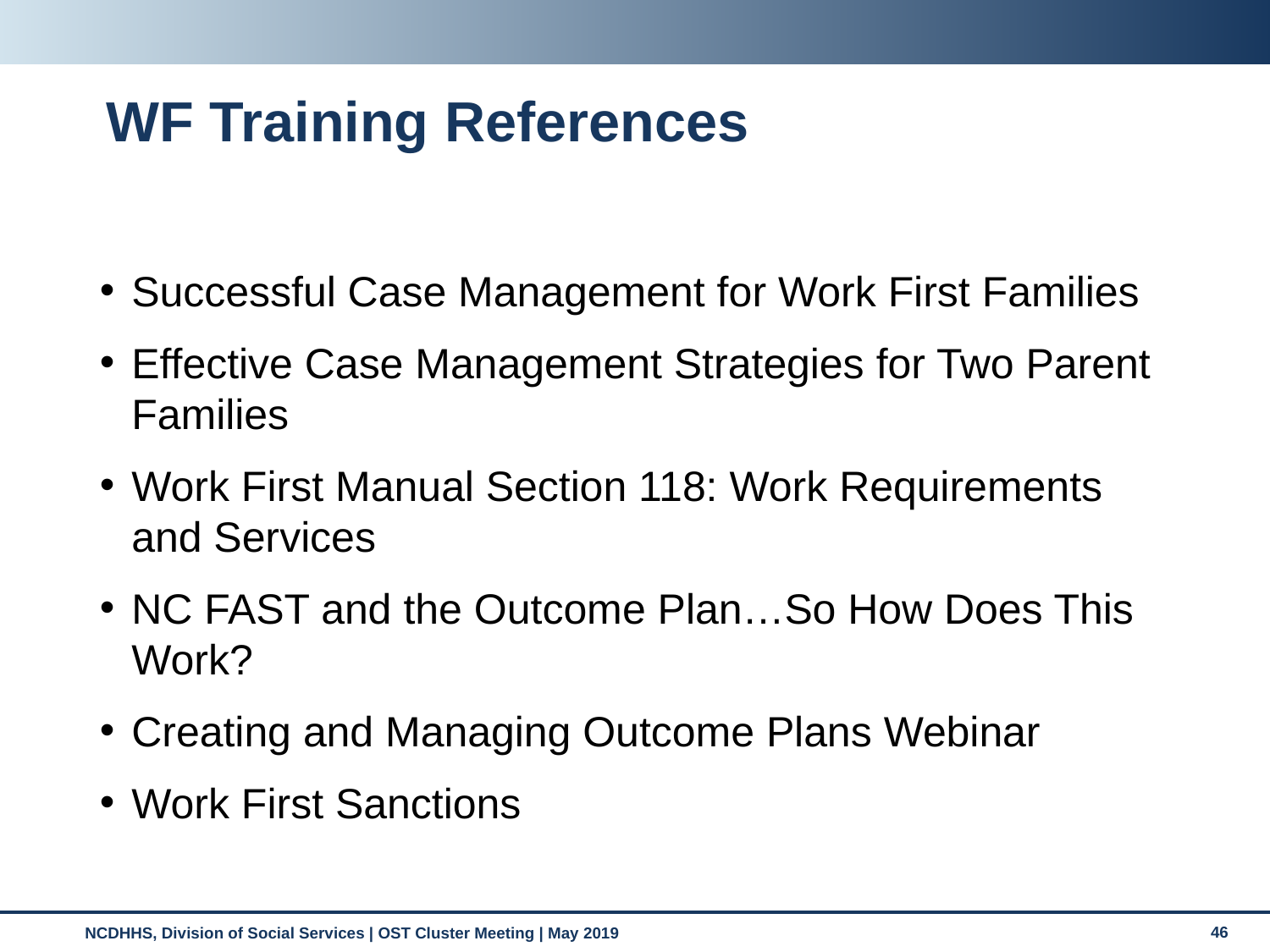

# WF Training References
Successful Case Management for Work First Families
Effective Case Management Strategies for Two Parent Families
Work First Manual Section 118: Work Requirements and Services
NC FAST and the Outcome Plan…So How Does This Work?
Creating and Managing Outcome Plans Webinar
Work First Sanctions